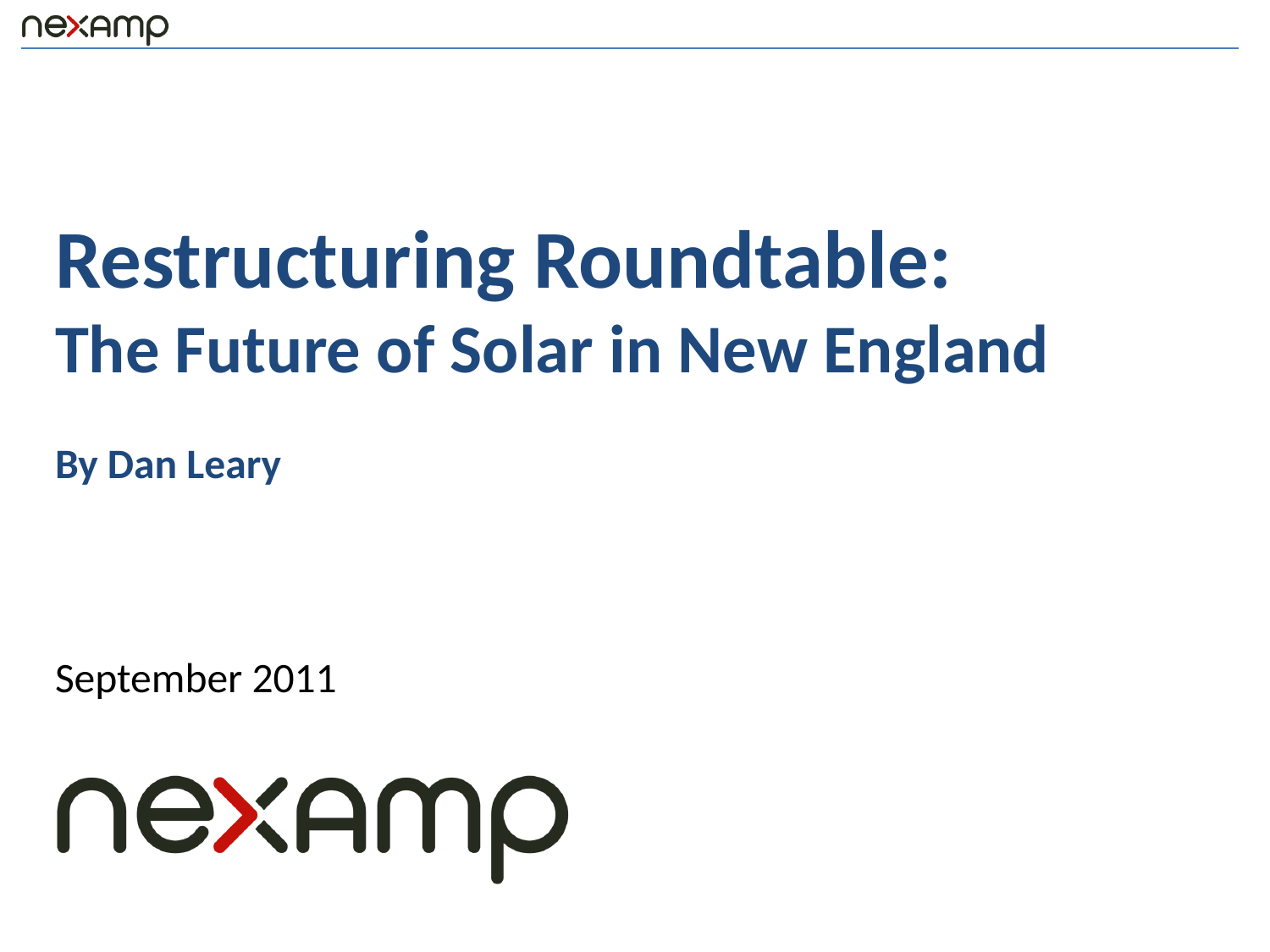

# Restructuring Roundtable: The Future of Solar in New England By Dan Leary September 2011